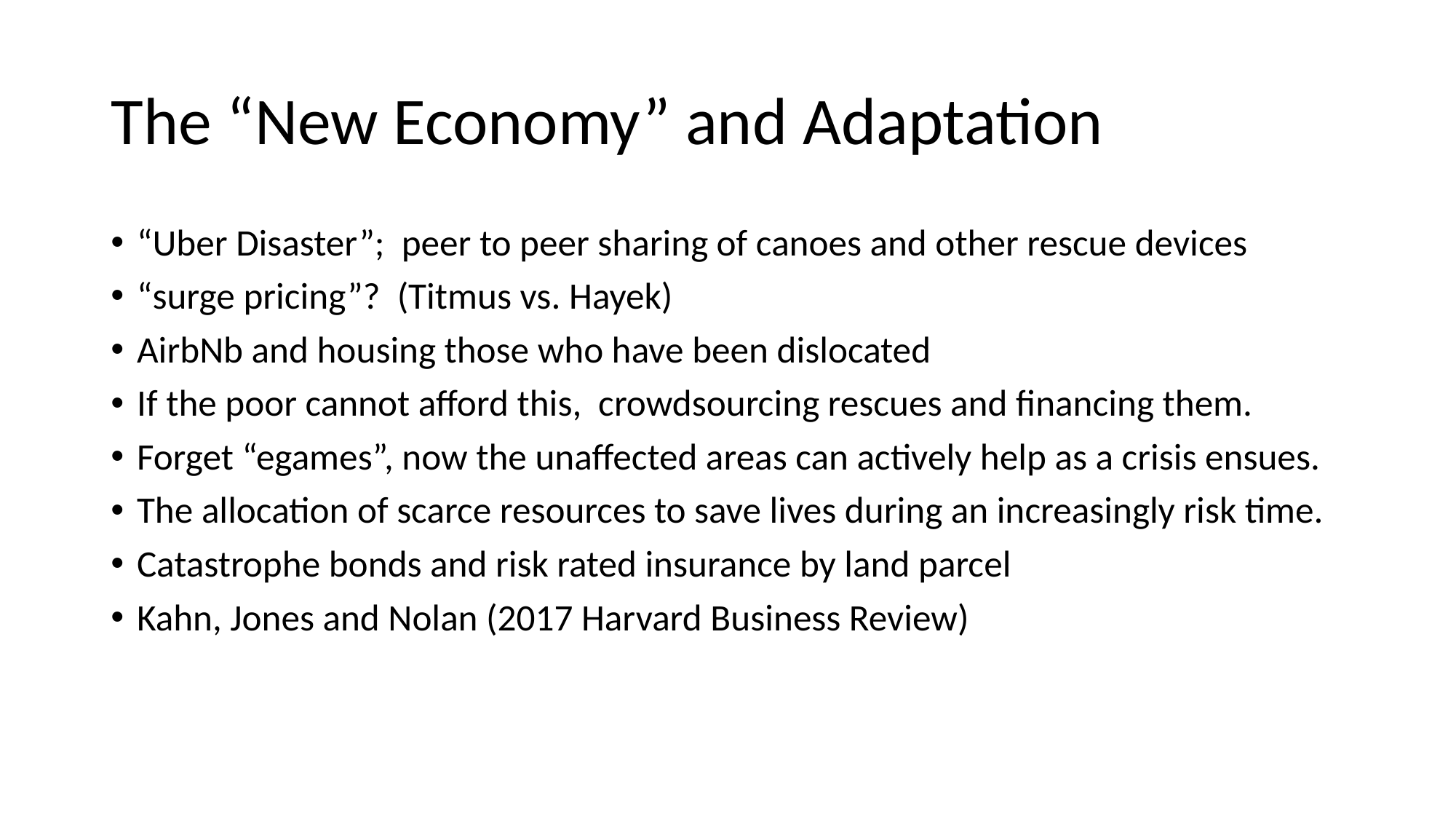

# The “New Economy” and Adaptation
“Uber Disaster”;  peer to peer sharing of canoes and other rescue devices
“surge pricing”?  (Titmus vs. Hayek)
AirbNb and housing those who have been dislocated
If the poor cannot afford this,  crowdsourcing rescues and financing them.
Forget “egames”, now the unaffected areas can actively help as a crisis ensues.
The allocation of scarce resources to save lives during an increasingly risk time.
Catastrophe bonds and risk rated insurance by land parcel
Kahn, Jones and Nolan (2017 Harvard Business Review)